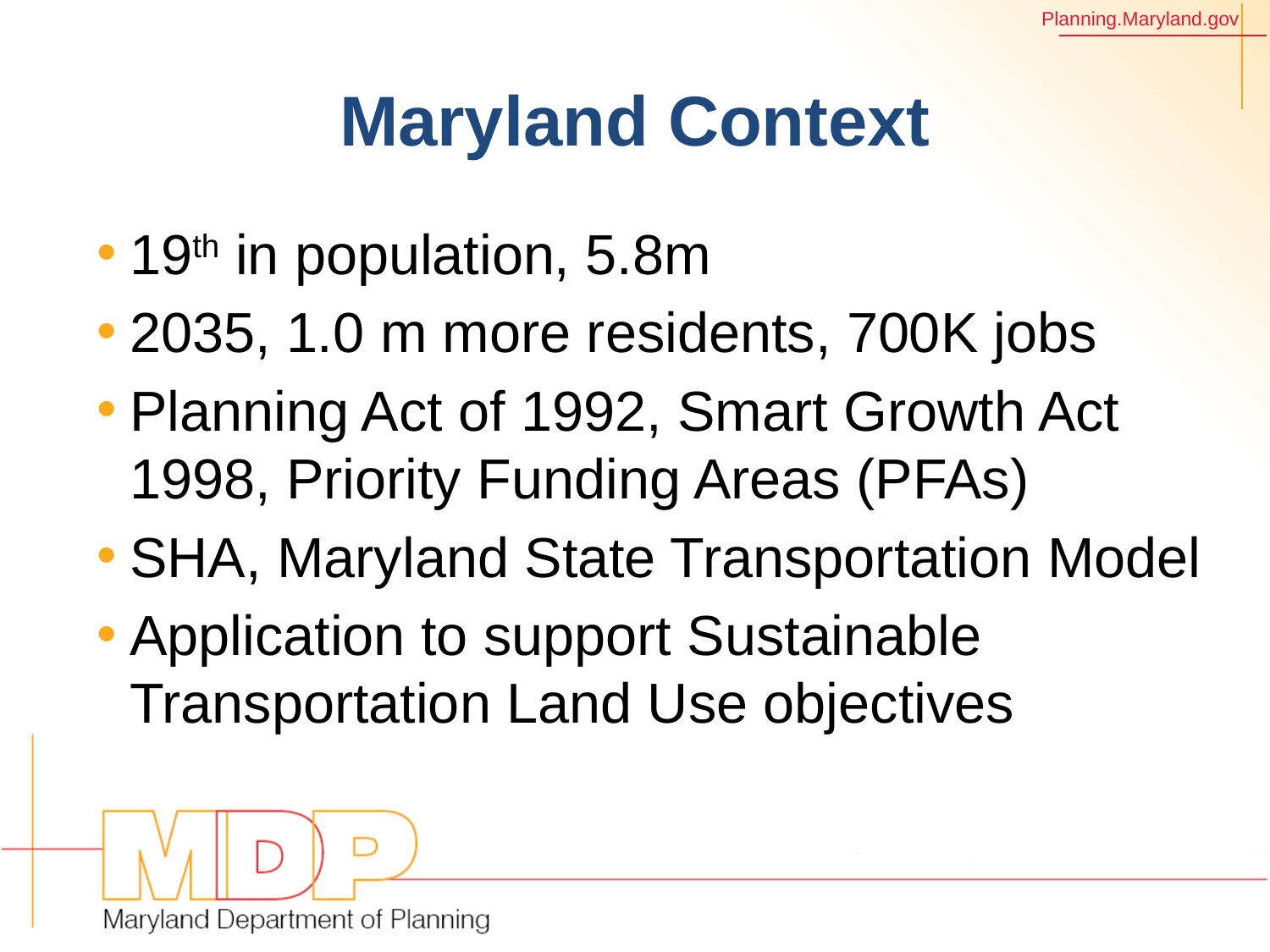

# Maryland Context
19th in population, 5.8m
2035, 1.0 m more residents, 700K jobs
Planning Act of 1992, Smart Growth Act 1998, Priority Funding Areas (PFAs)
SHA, Maryland State Transportation Model
Application to support Sustainable Transportation Land Use objectives